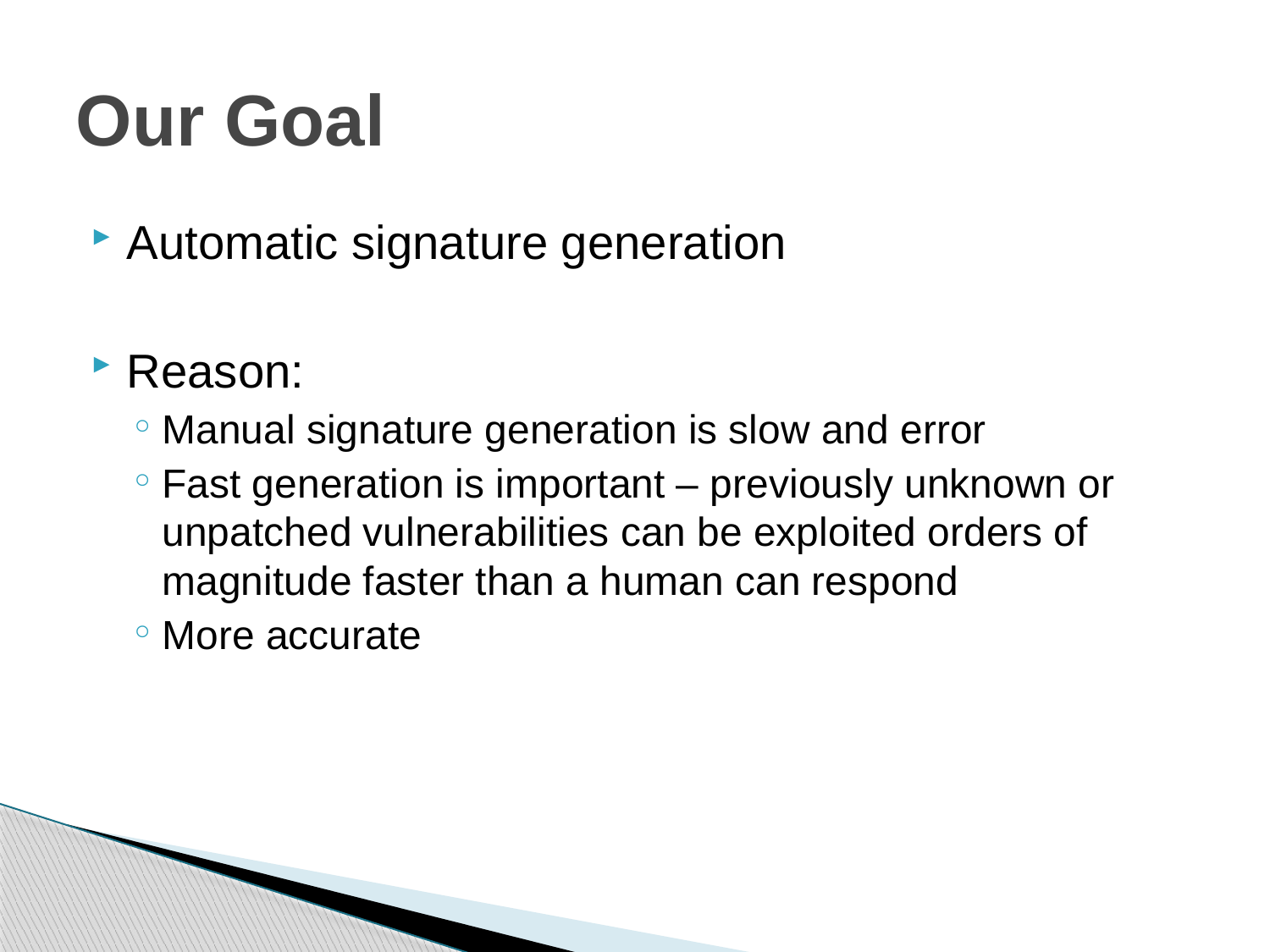

# Our Goal
Automatic signature generation

Reason:
Manual signature generation is slow and error
Fast generation is important – previously unknown or unpatched vulnerabilities can be exploited orders of magnitude faster than a human can respond
More accurate